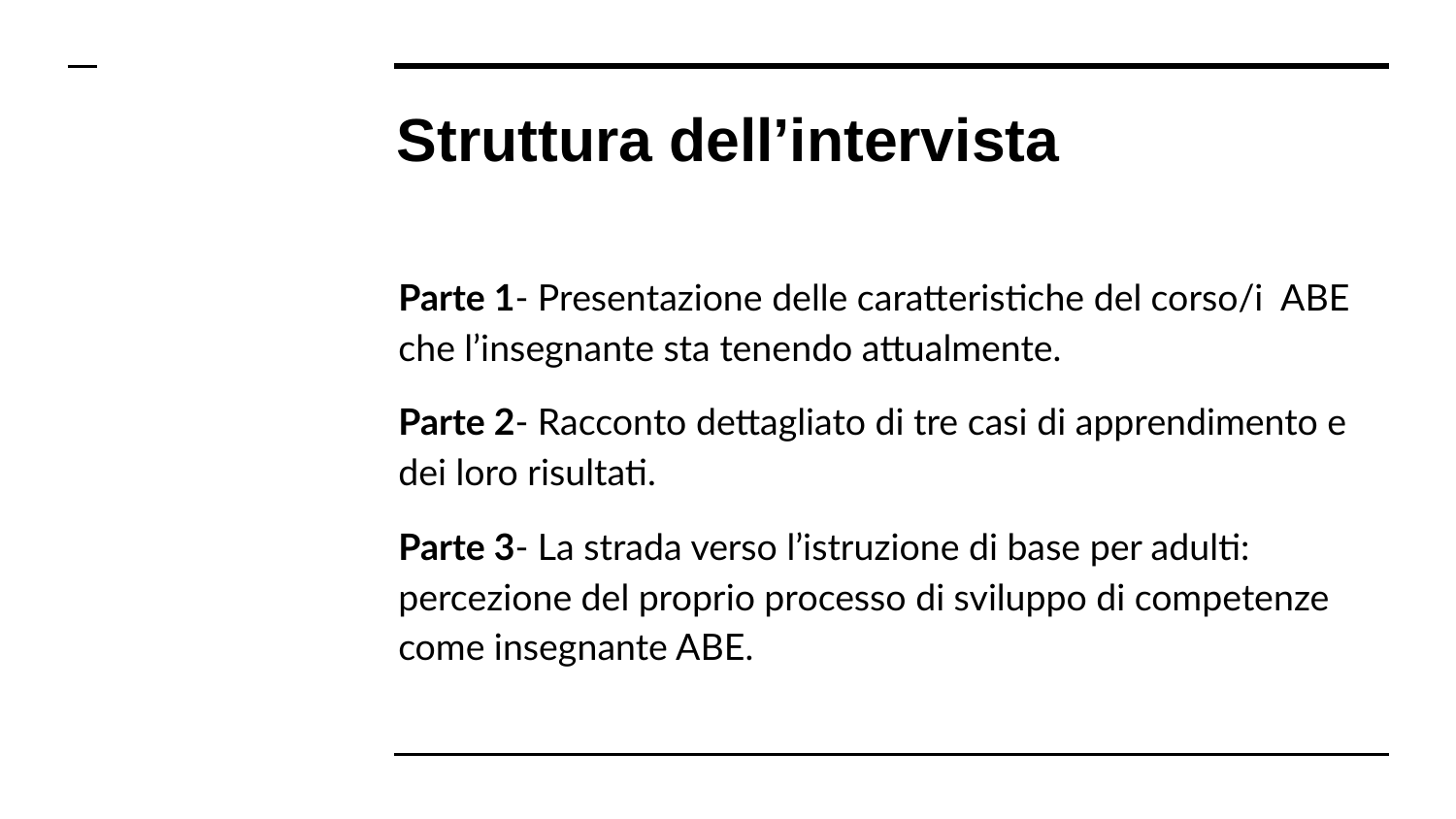

# Struttura dell’intervista
Parte 1- Presentazione delle caratteristiche del corso/i  ABE che l’insegnante sta tenendo attualmente.
Parte 2- Racconto dettagliato di tre casi di apprendimento e dei loro risultati.
Parte 3- La strada verso l’istruzione di base per adulti: percezione del proprio processo di sviluppo di competenze come insegnante ABE.